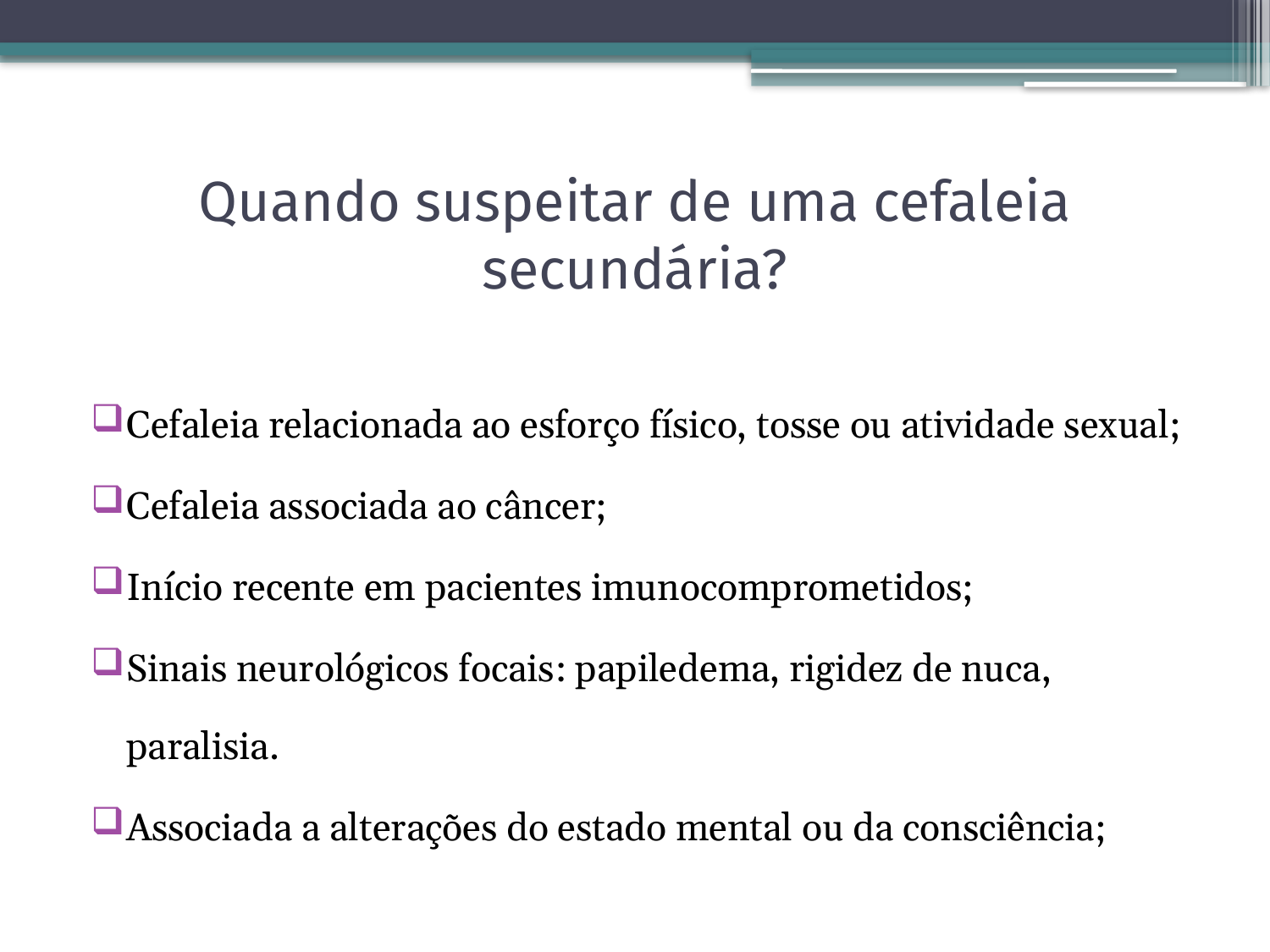

# Quando suspeitar de uma cefaleia secundária?

Cefaleia relacionada ao esforço físico, tosse ou atividade sexual;
Cefaleia associada ao câncer;
Início recente em pacientes imunocomprometidos;
Sinais neurológicos focais: papiledema, rigidez de nuca, paralisia.
Associada a alterações do estado mental ou da consciência;